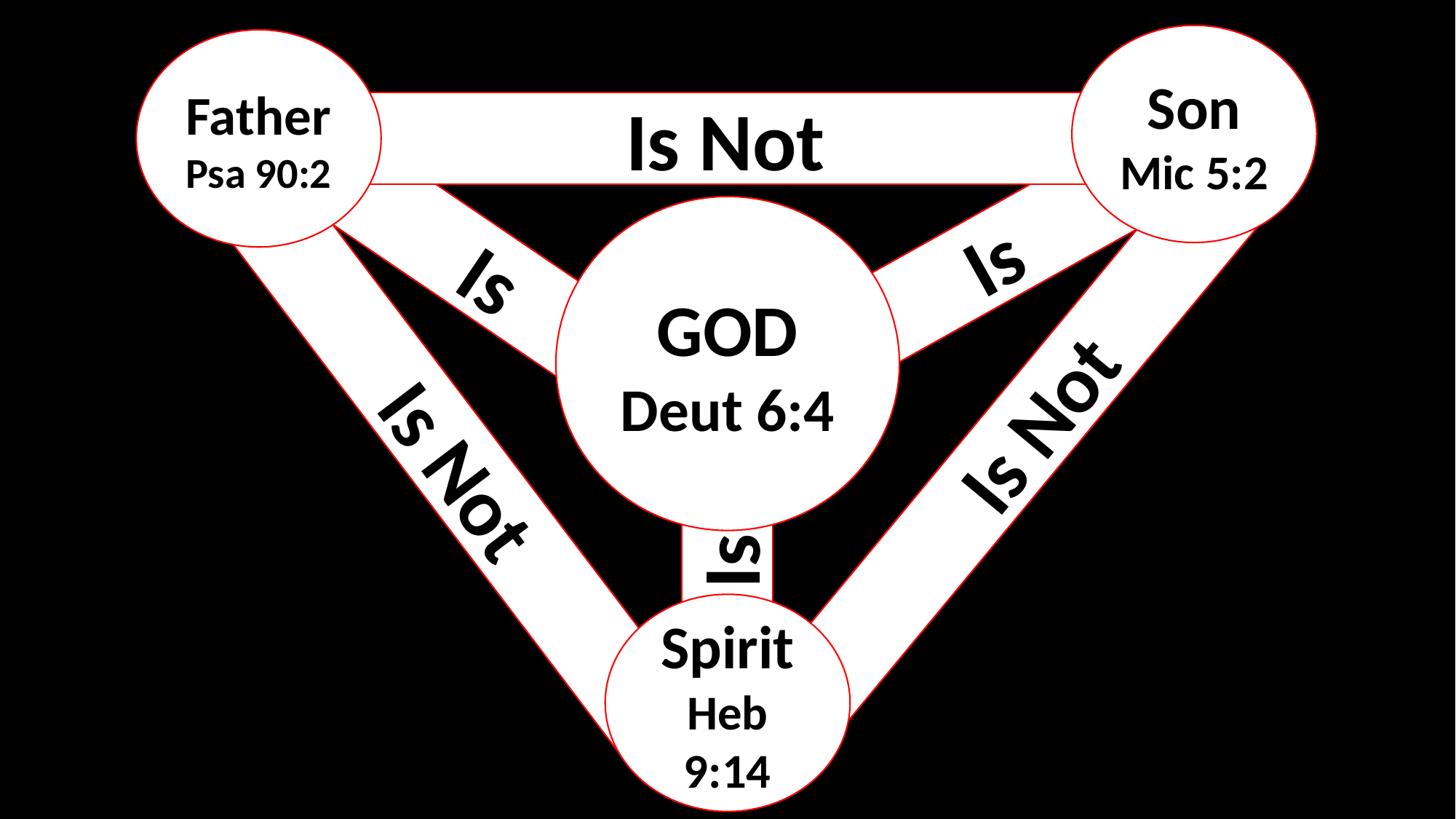

Son
Mic 5:2
Father
Psa 90:2
Is Not
GOD
Deut 6:4
Is
Is
Is Not
Is Not
Is
Spirit
Heb 9:14